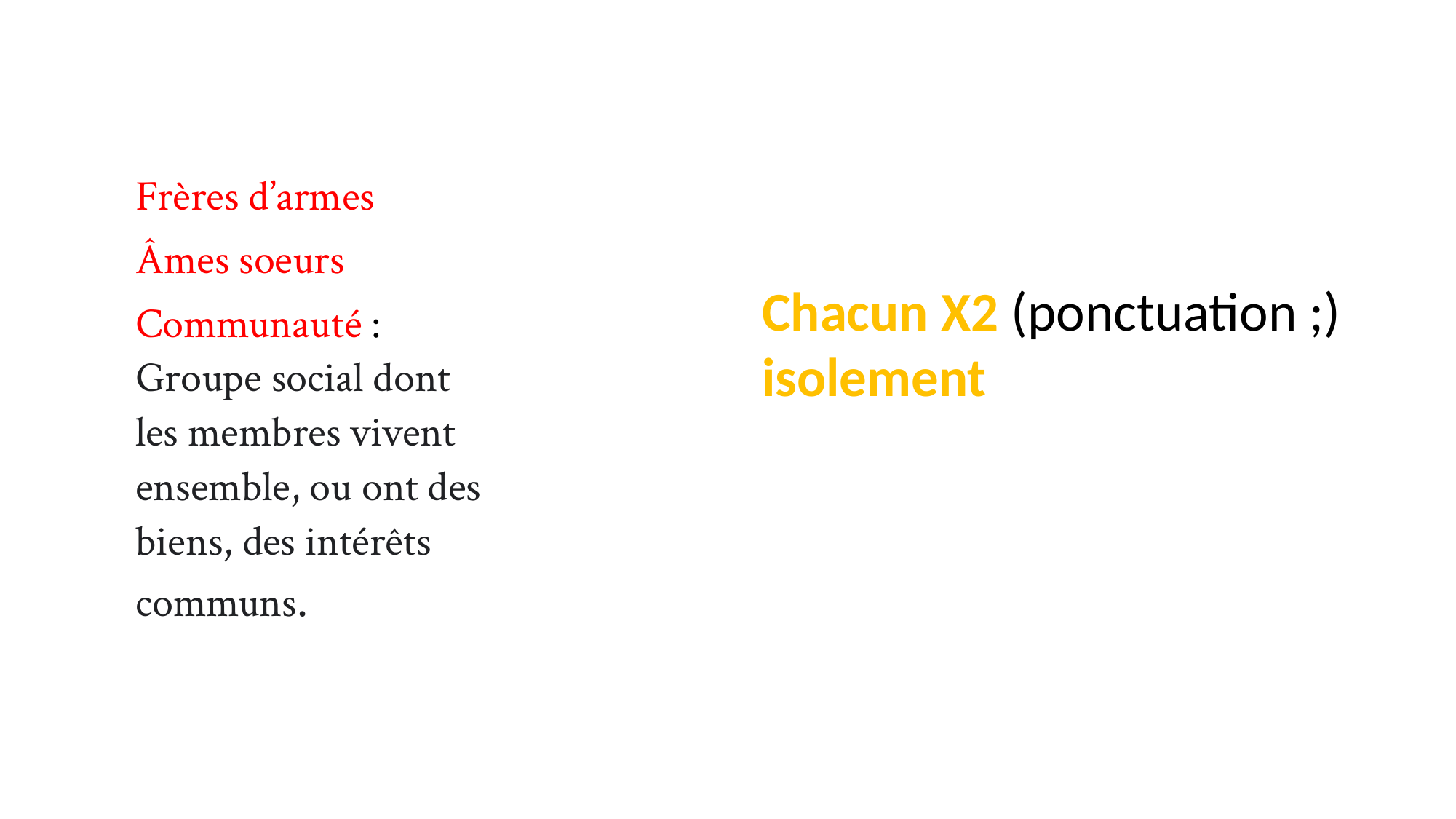

Frères d’armes
Âmes soeurs
Communauté : Groupe social dont les membres vivent ensemble, ou ont des biens, des intérêts communs.
Chacun X2 (ponctuation ;)
isolement